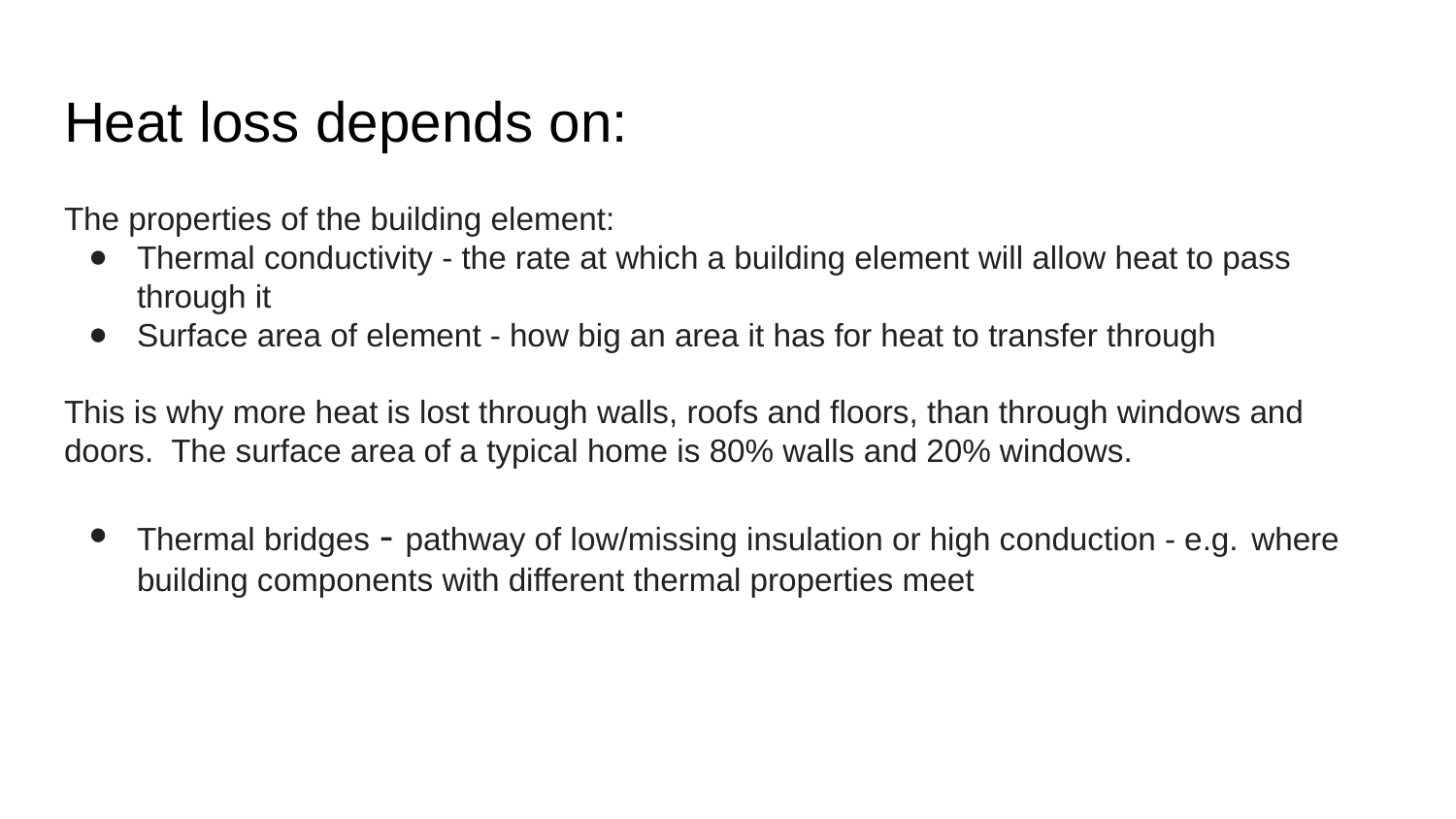

# Heat loss depends on:
The properties of the building element:
Thermal conductivity - the rate at which a building element will allow heat to pass through it
Surface area of element - how big an area it has for heat to transfer through

This is why more heat is lost through walls, roofs and floors, than through windows and doors.  The surface area of a typical home is 80% walls and 20% windows.

Thermal bridges - pathway of low/missing insulation or high conduction - e.g. where building components with different thermal properties meet